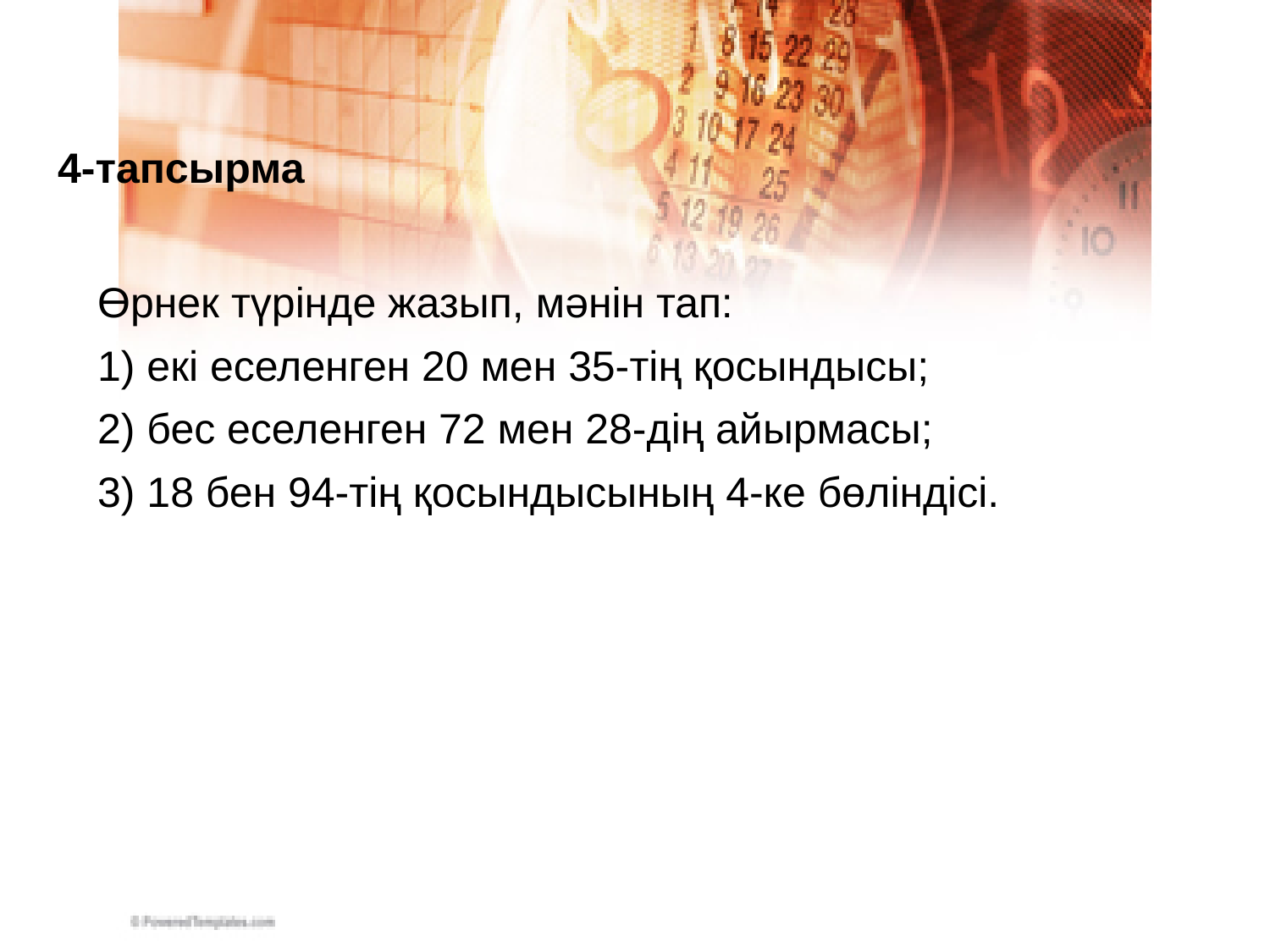

# 4-тапсырма
Өрнек түрінде жазып, мәнін тап:
1) екі еселенген 20 мен 35-тің қосындысы;
2) бес еселенген 72 мен 28-дің айырмасы;
3) 18 бен 94-тің қосындысының 4-ке бөліндісі.